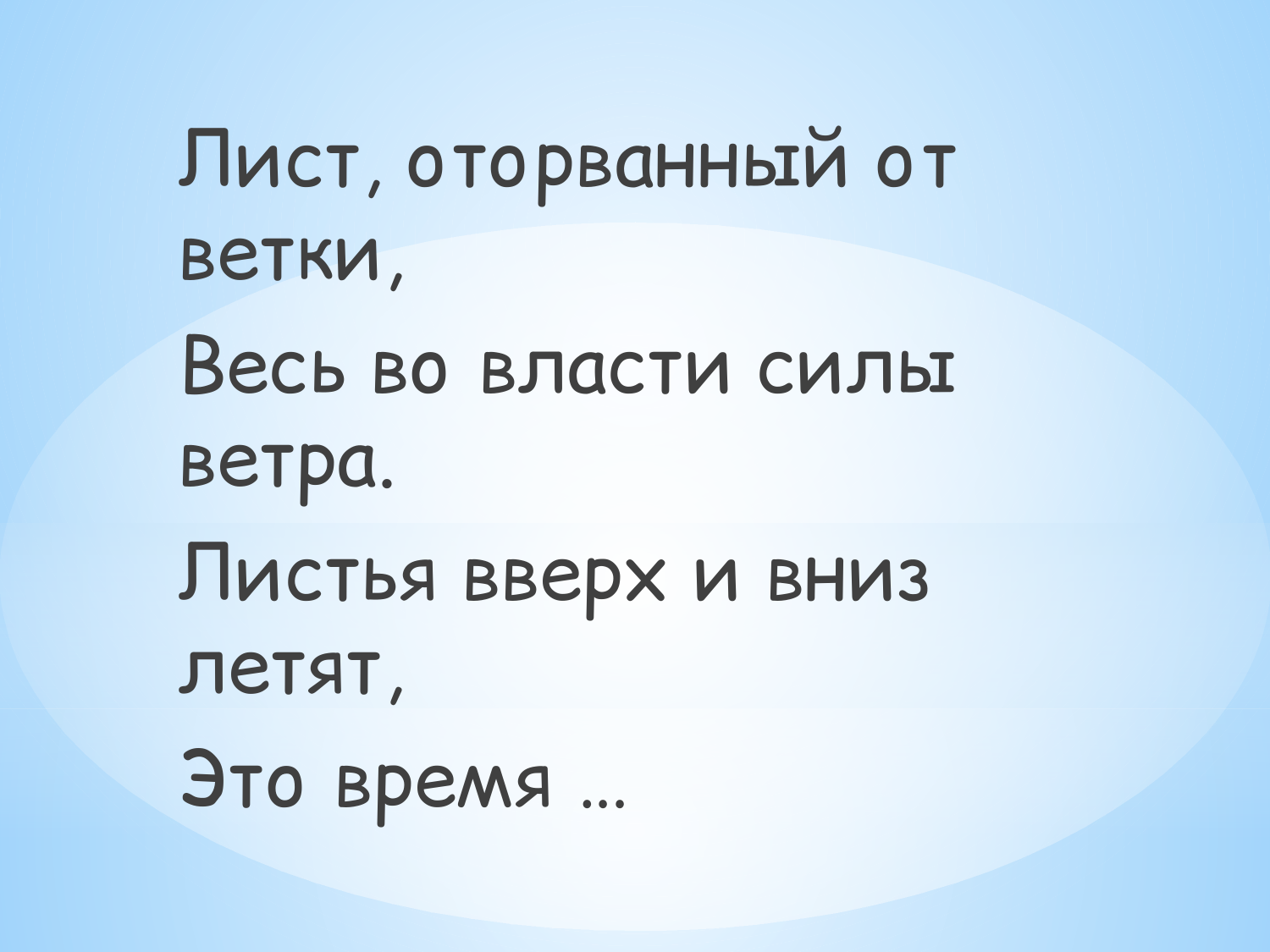

Лист, оторванный от ветки,
Весь во власти силы ветра.
Листья вверх и вниз летят,
Это время …
#